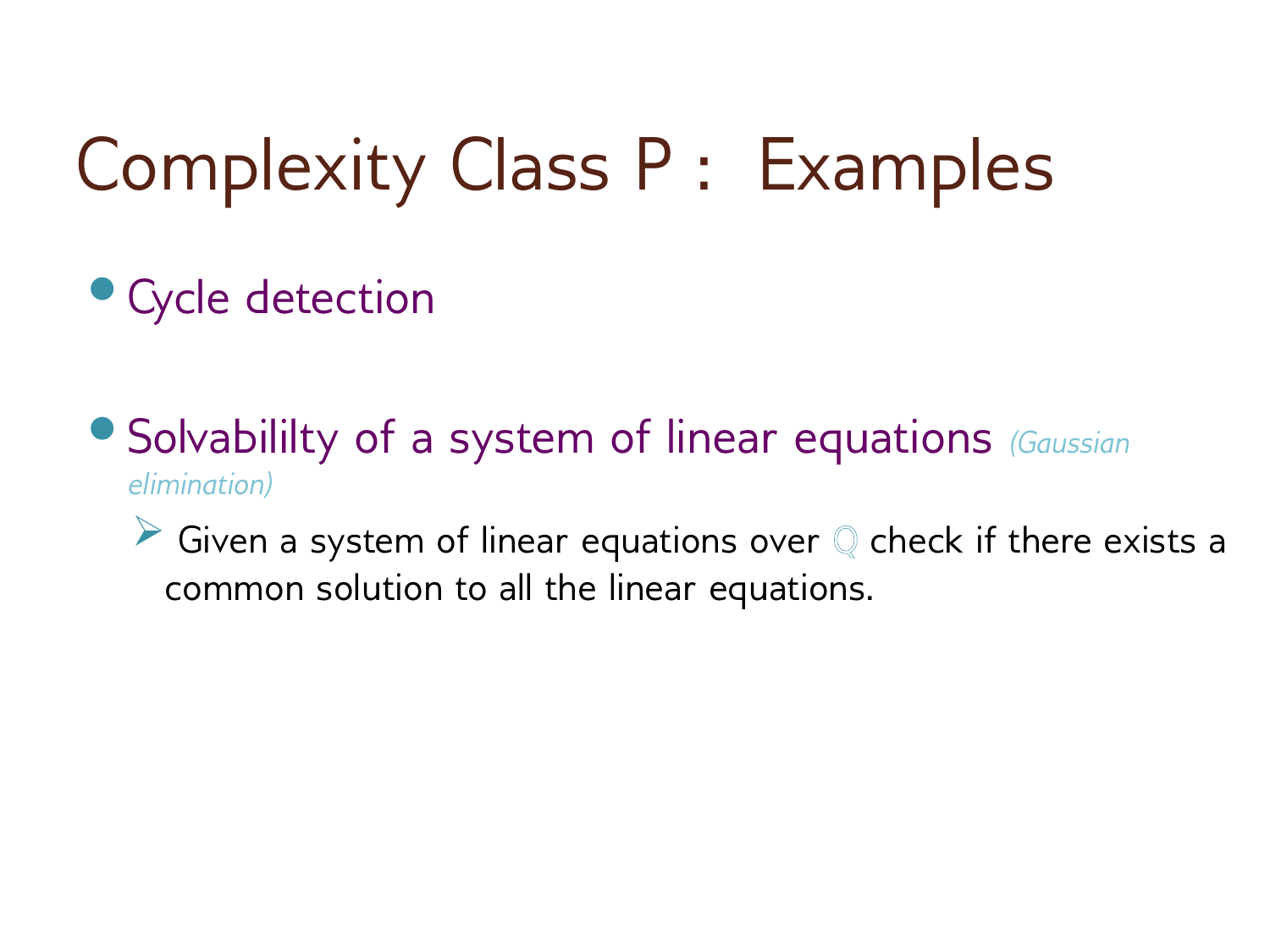

# Complexity Class P :  Examples
Cycle detection

Solvabililty of a system of linear equations (Gaussian elimination)
 Given a system of linear equations over Q check if there exists a common solution to all the linear equations.